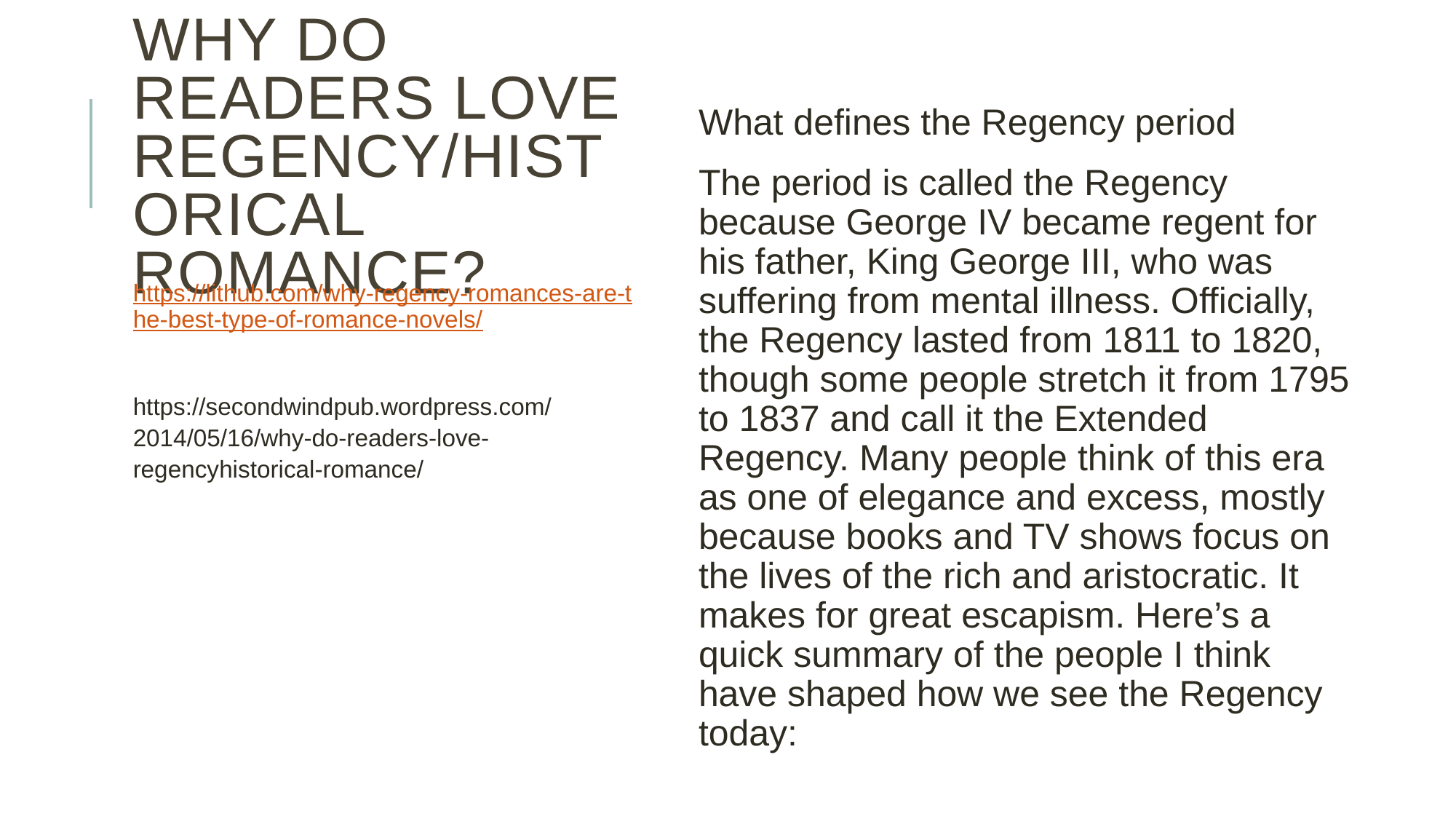

# Why Do Readers Love Regency/Historical Romance?
What defines the Regency period
The period is called the Regency because George IV became regent for his father, King George III, who was suffering from mental illness. Officially, the Regency lasted from 1811 to 1820, though some people stretch it from 1795 to 1837 and call it the Extended Regency. Many people think of this era as one of elegance and excess, mostly because books and TV shows focus on the lives of the rich and aristocratic. It makes for great escapism. Here’s a quick summary of the people I think have shaped how we see the Regency today:

https://lithub.com/why-regency-romances-are-the-best-type-of-romance-novels/

https://secondwindpub.wordpress.com/2014/05/16/why-do-readers-love-regencyhistorical-romance/